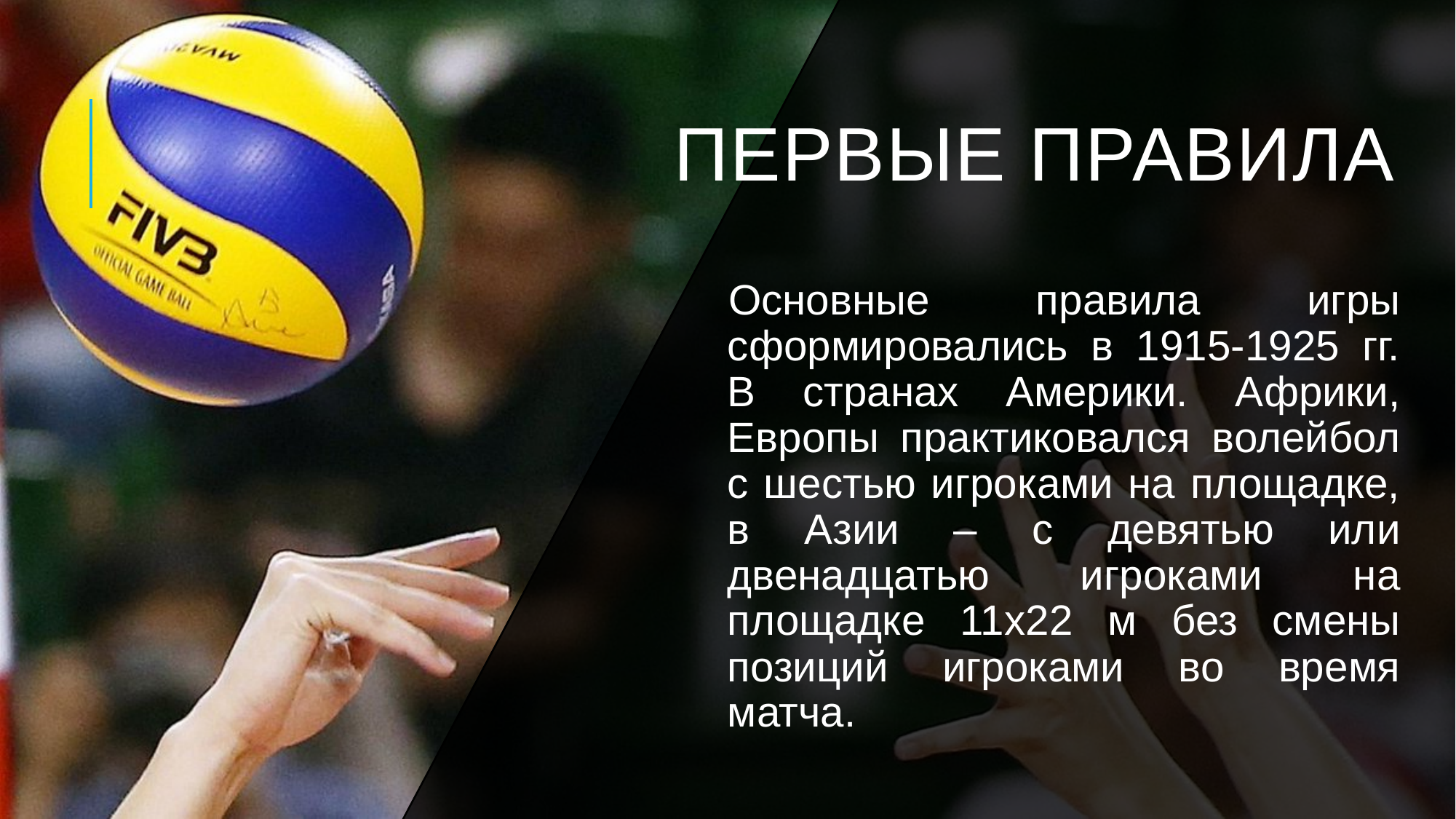

# Первые правила
Основные правила игры сформировались в 1915-1925 гг. В странах Америки. Африки, Европы практиковался волейбол с шестью игроками на площадке, в Азии – с девятью или двенадцатью игроками на площадке 11x22 м без смены позиций игроками во время матча.